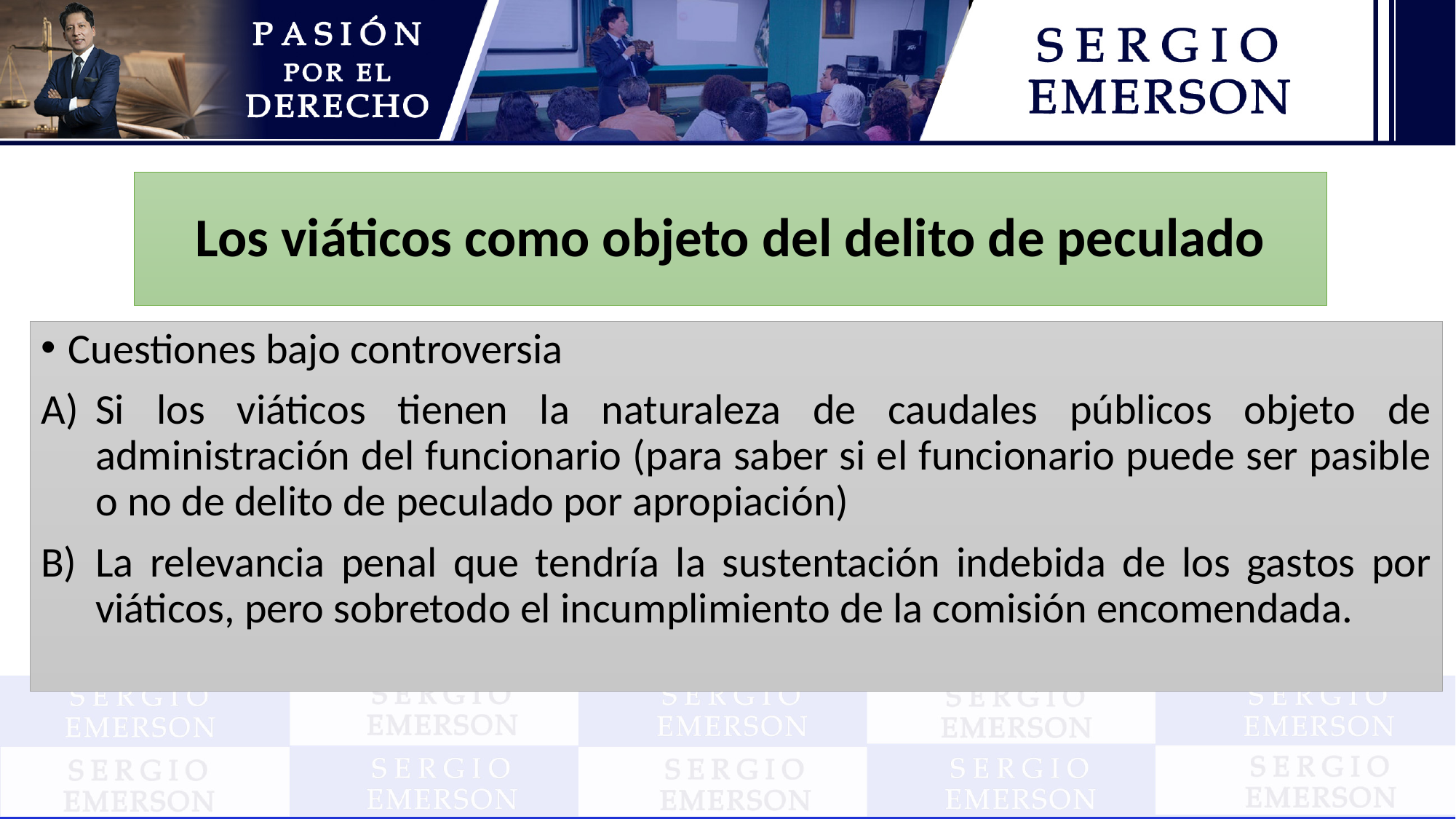

# Los viáticos como objeto del delito de peculado
Cuestiones bajo controversia
Si los viáticos tienen la naturaleza de caudales públicos objeto de administración del funcionario (para saber si el funcionario puede ser pasible o no de delito de peculado por apropiación)
La relevancia penal que tendría la sustentación indebida de los gastos por viáticos, pero sobretodo el incumplimiento de la comisión encomendada.